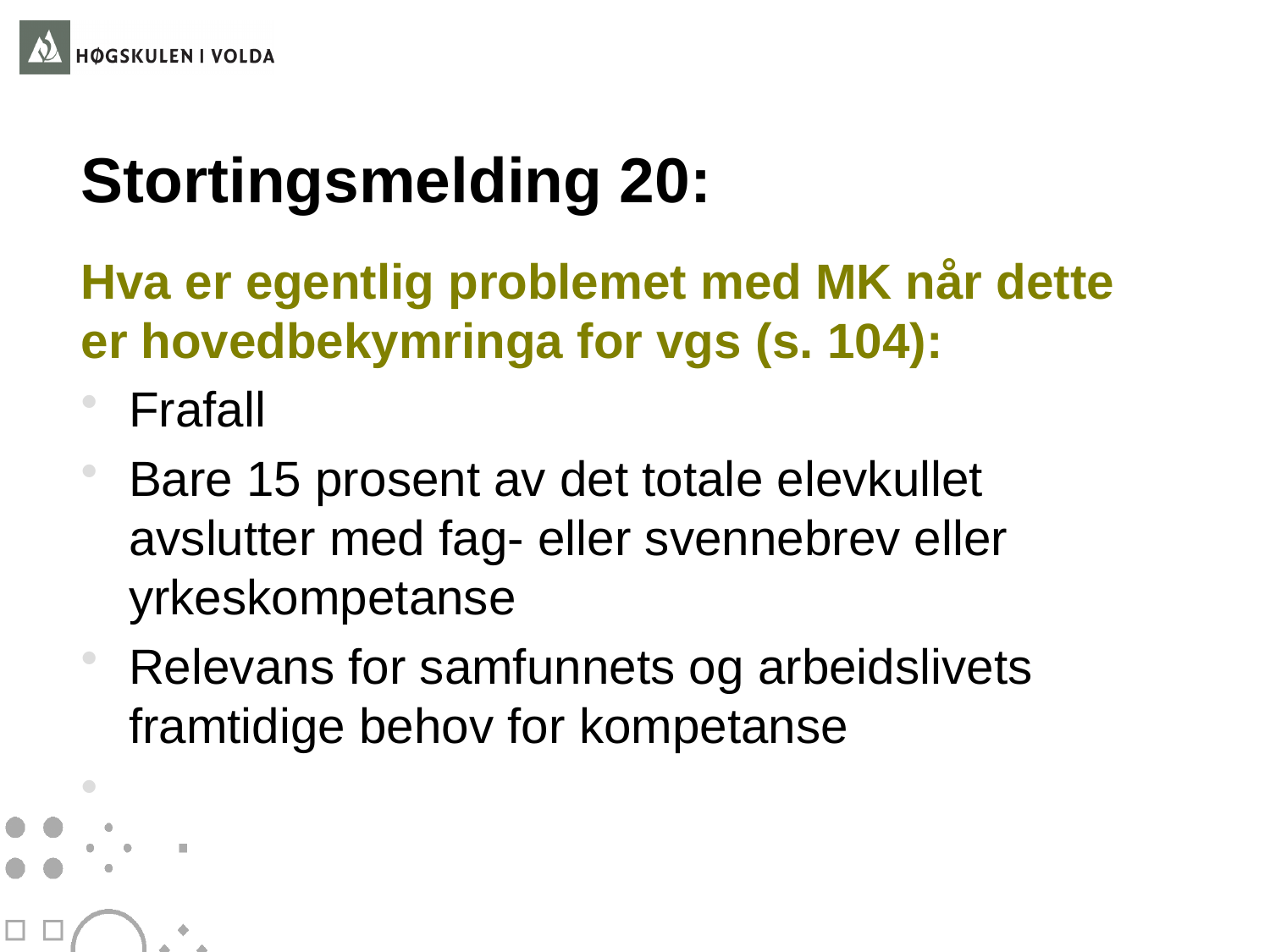

# Stortingsmelding 20:
Hva er egentlig problemet med MK når dette er hovedbekymringa for vgs (s. 104):
Frafall
Bare 15 prosent av det totale elevkullet avslutter med fag- eller svennebrev eller yrkeskompetanse
Relevans for samfunnets og arbeidslivets framtidige behov for kompetanse